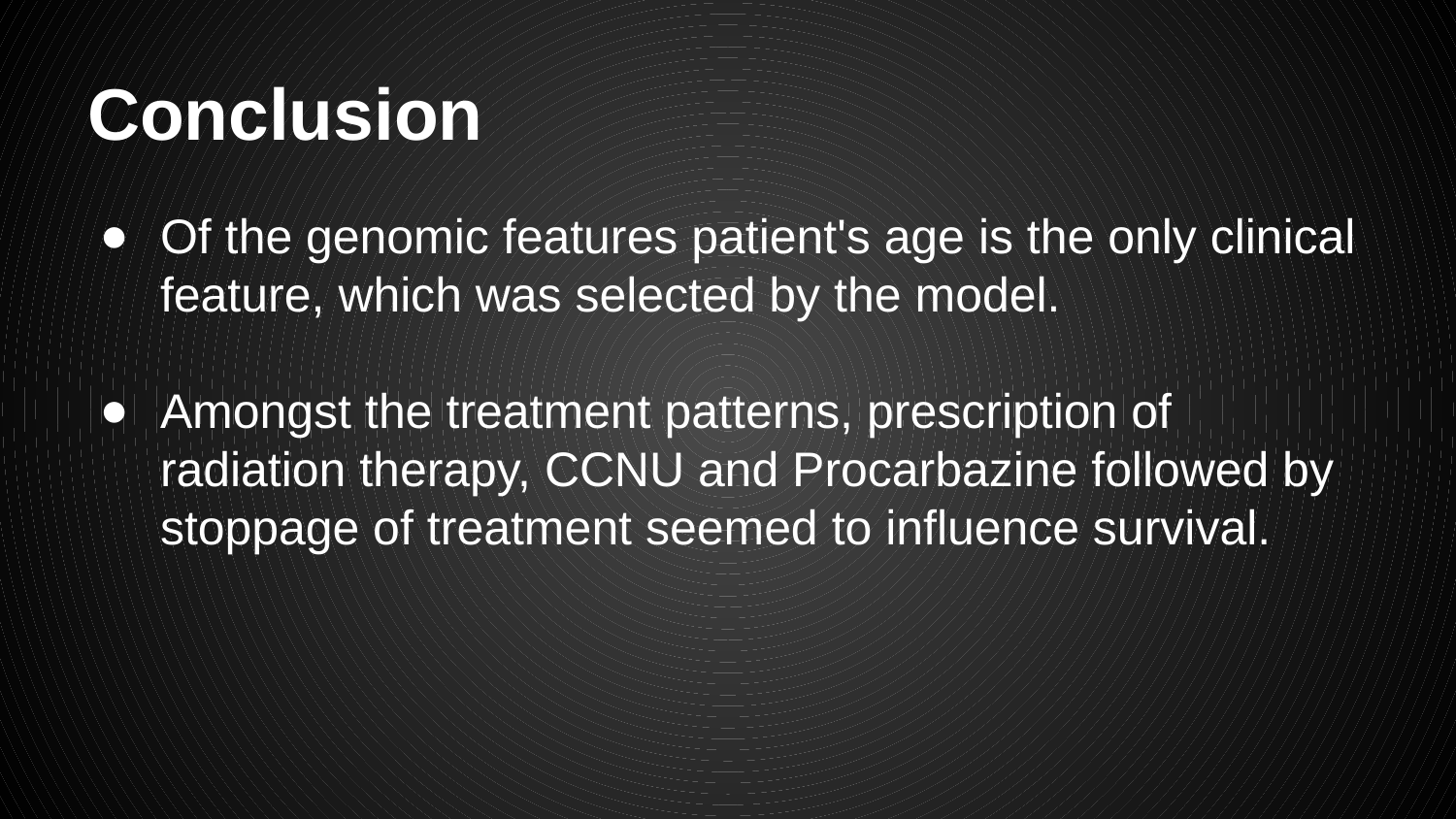

# Conclusion
Of the genomic features patient's age is the only clinical feature, which was selected by the model.

Amongst the treatment patterns, prescription of radiation therapy, CCNU and Procarbazine followed by stoppage of treatment seemed to influence survival.